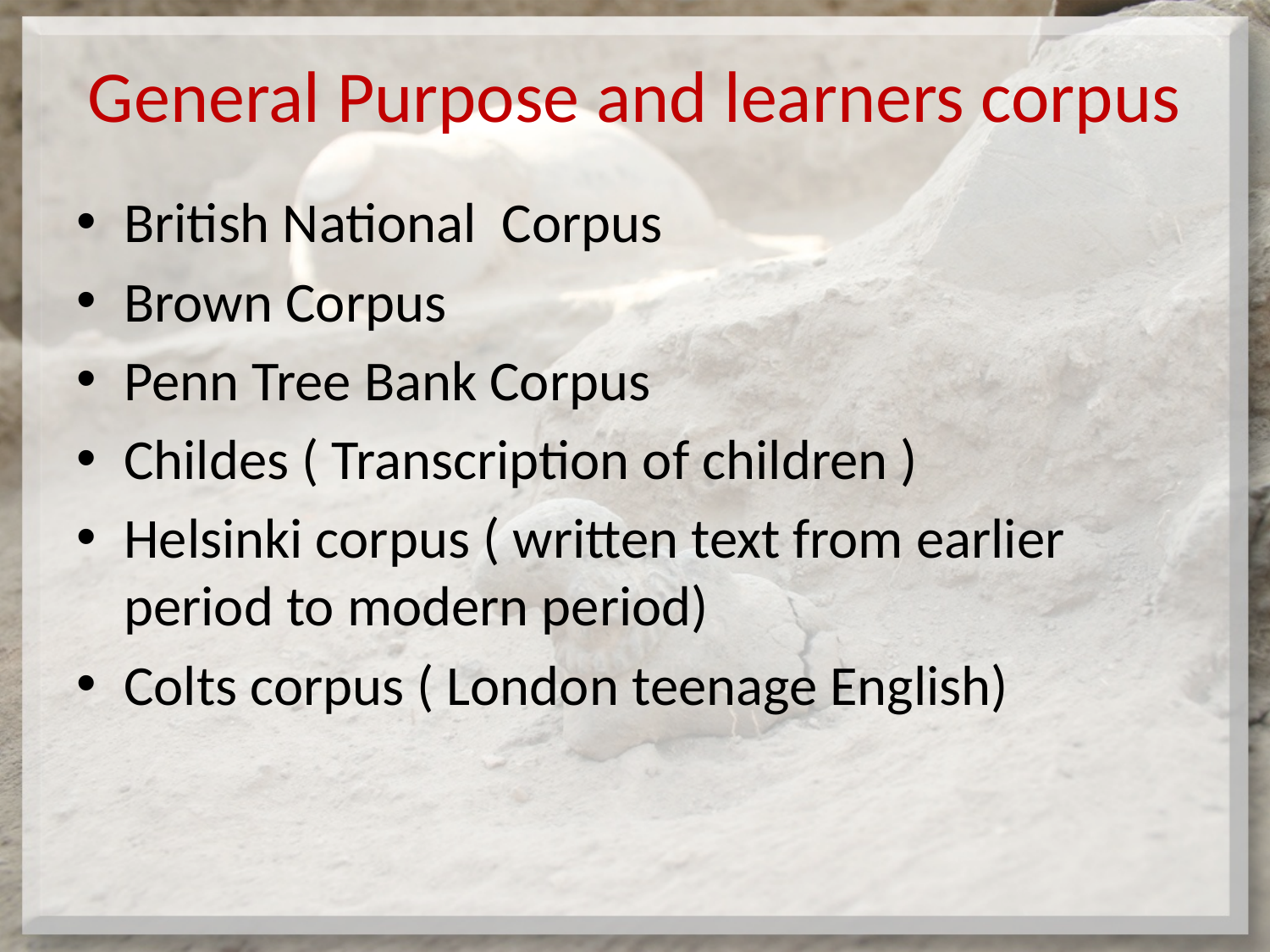

# General Purpose and learners corpus
British National  Corpus
Brown Corpus
Penn Tree Bank Corpus
Childes ( Transcription of children )
Helsinki corpus ( written text from earlier period to modern period)
Colts corpus ( London teenage English)